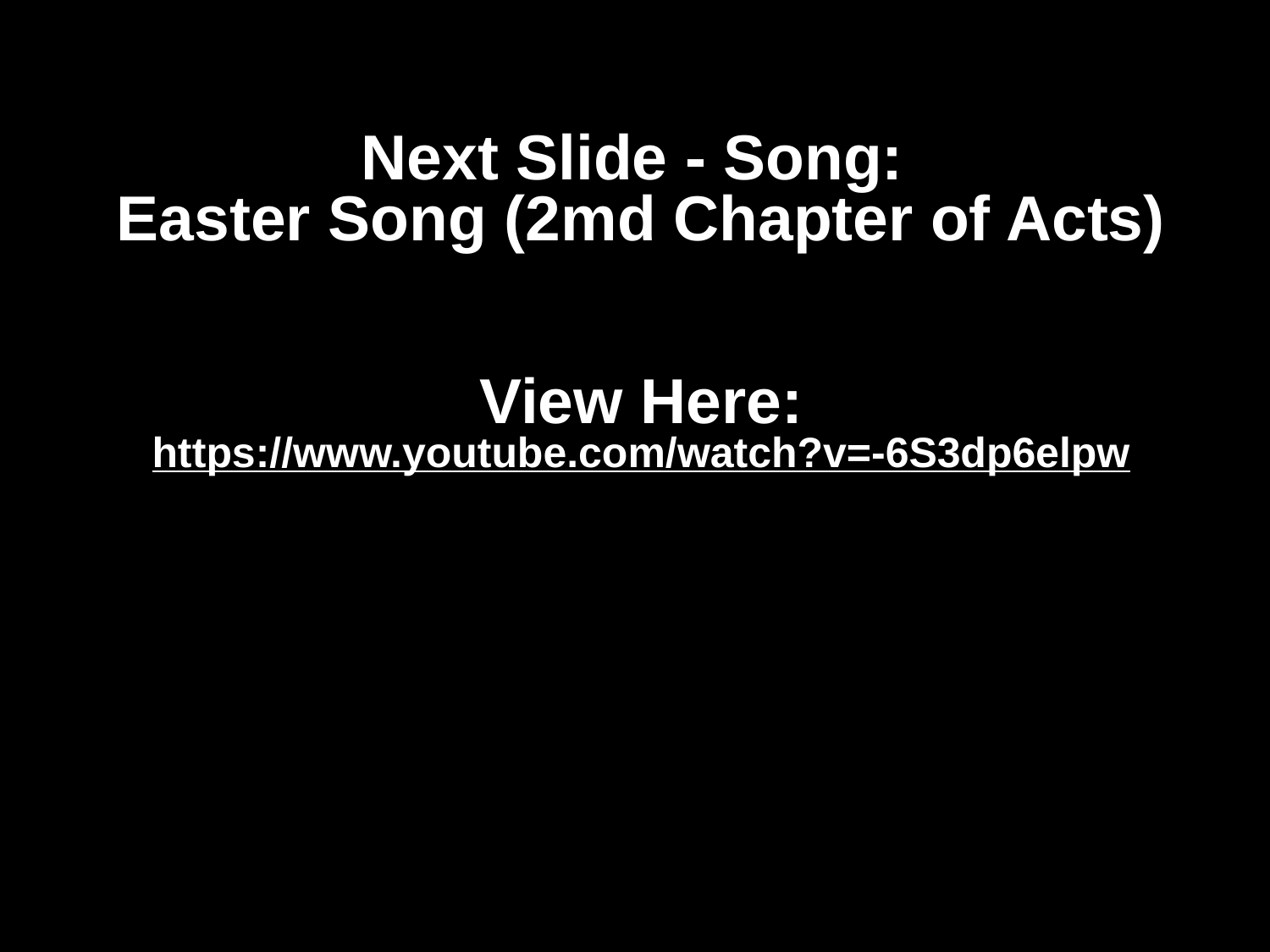

# Next Slide - Song: Easter Song (2md Chapter of Acts) View Here: https://www.youtube.com/watch?v=-6S3dp6elpw